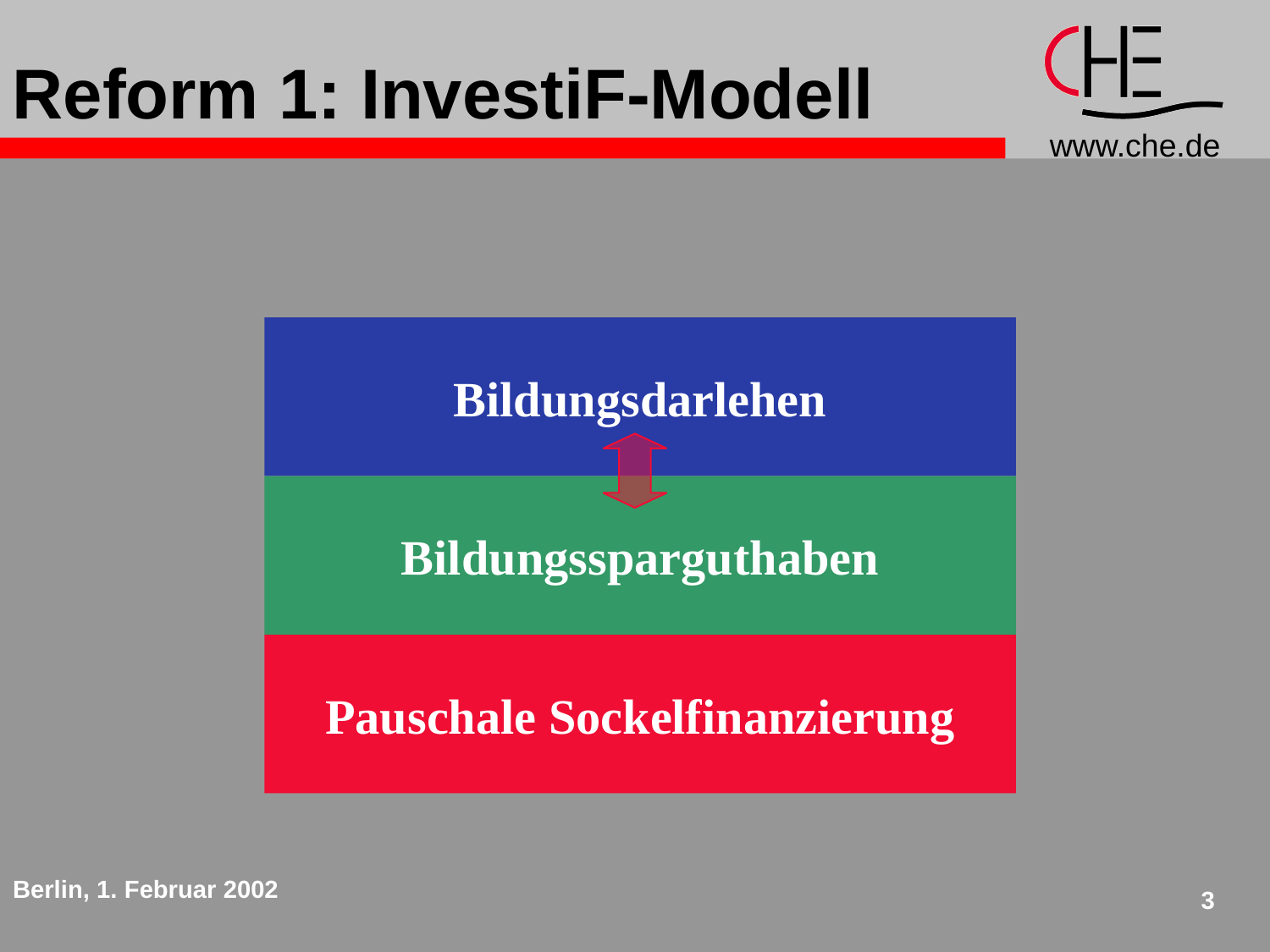

Reform 1: InvestiF-Modell
Bildungsdarlehen

Bildungssparguthaben
Pauschale Sockelfinanzierung
Berlin, 1. Februar 2002
3